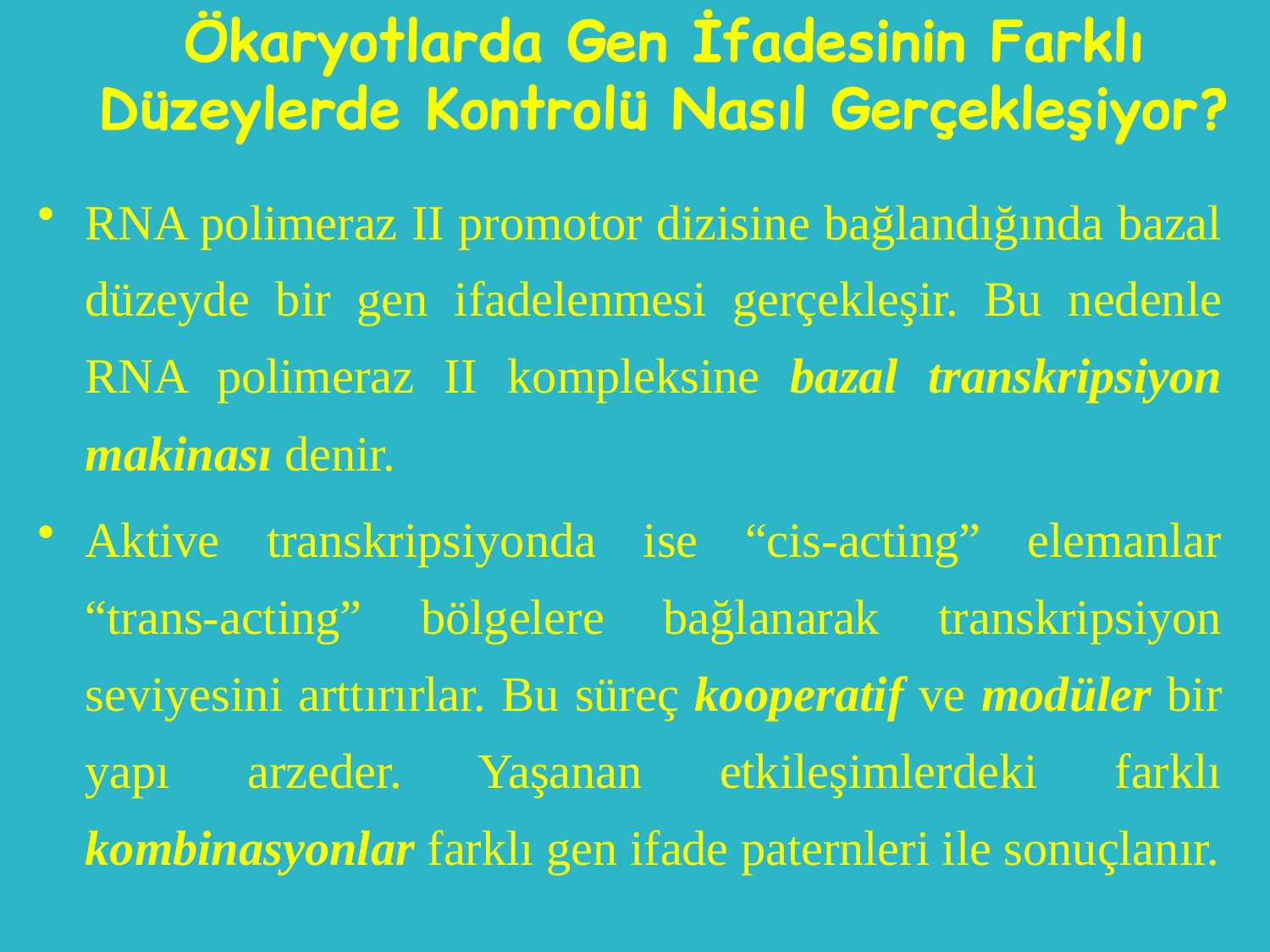

# Ökaryotlarda Gen İfadesinin Farklı Düzeylerde Kontrolü Nasıl Gerçekleşiyor?
RNA polimeraz II promotor dizisine bağlandığında bazal düzeyde bir gen ifadelenmesi gerçekleşir. Bu nedenle RNA polimeraz II kompleksine bazal transkripsiyon makinası denir.
Aktive transkripsiyonda ise “cis-acting” elemanlar “trans-acting” bölgelere bağlanarak transkripsiyon seviyesini arttırırlar. Bu süreç kooperatif ve modüler bir yapı arzeder. Yaşanan etkileşimlerdeki farklı kombinasyonlar farklı gen ifade paternleri ile sonuçlanır.